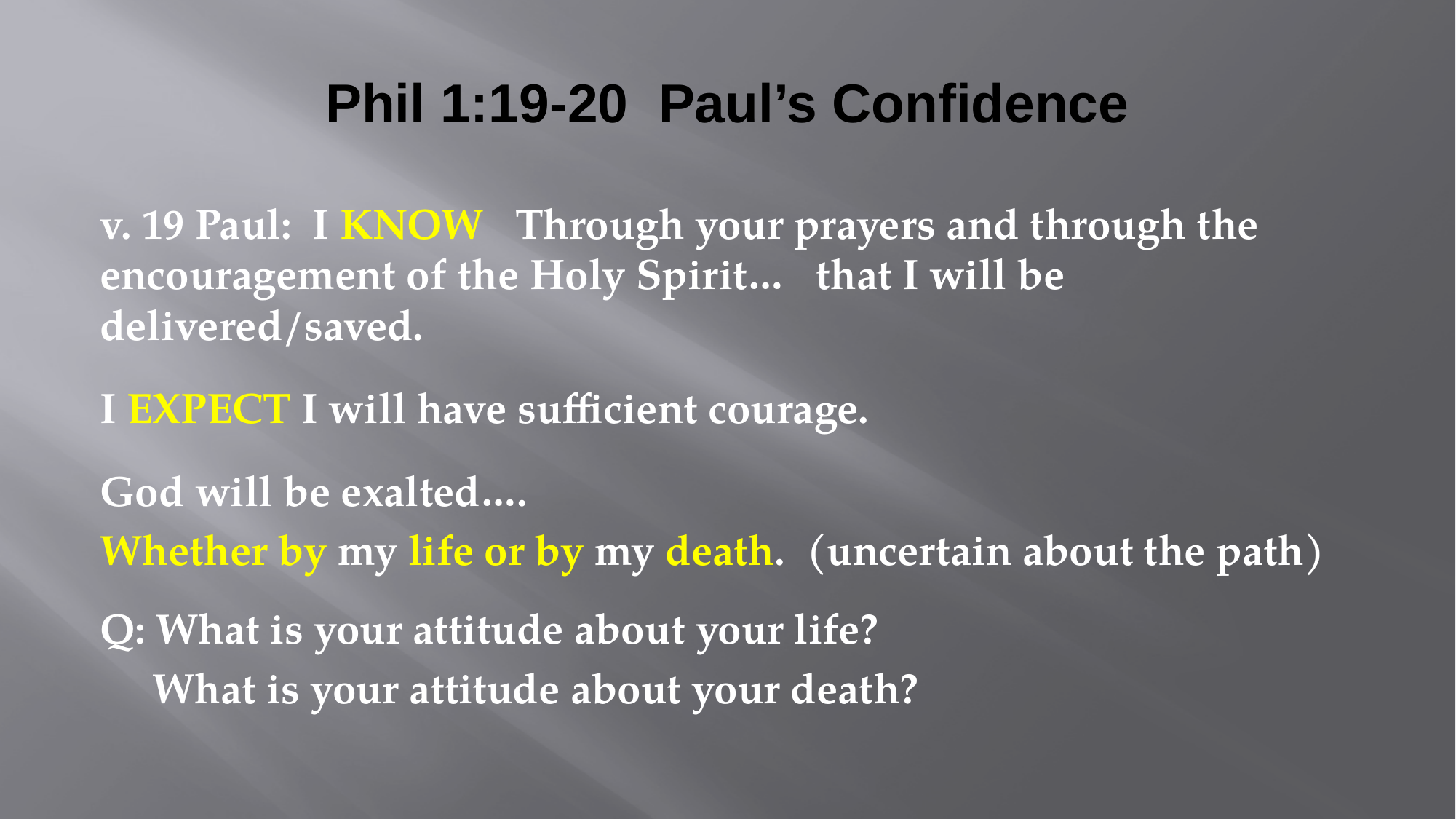

# Phil 1:19-20  Paul’s Confidence
v. 19 Paul:  I KNOW   Through your prayers and through the encouragement of the Holy Spirit…   that I will be delivered/saved.

I EXPECT I will have sufficient courage.

God will be exalted….
Whether by my life or by my death.  (uncertain about the path)

Q: What is your attitude about your life?
     What is your attitude about your death?